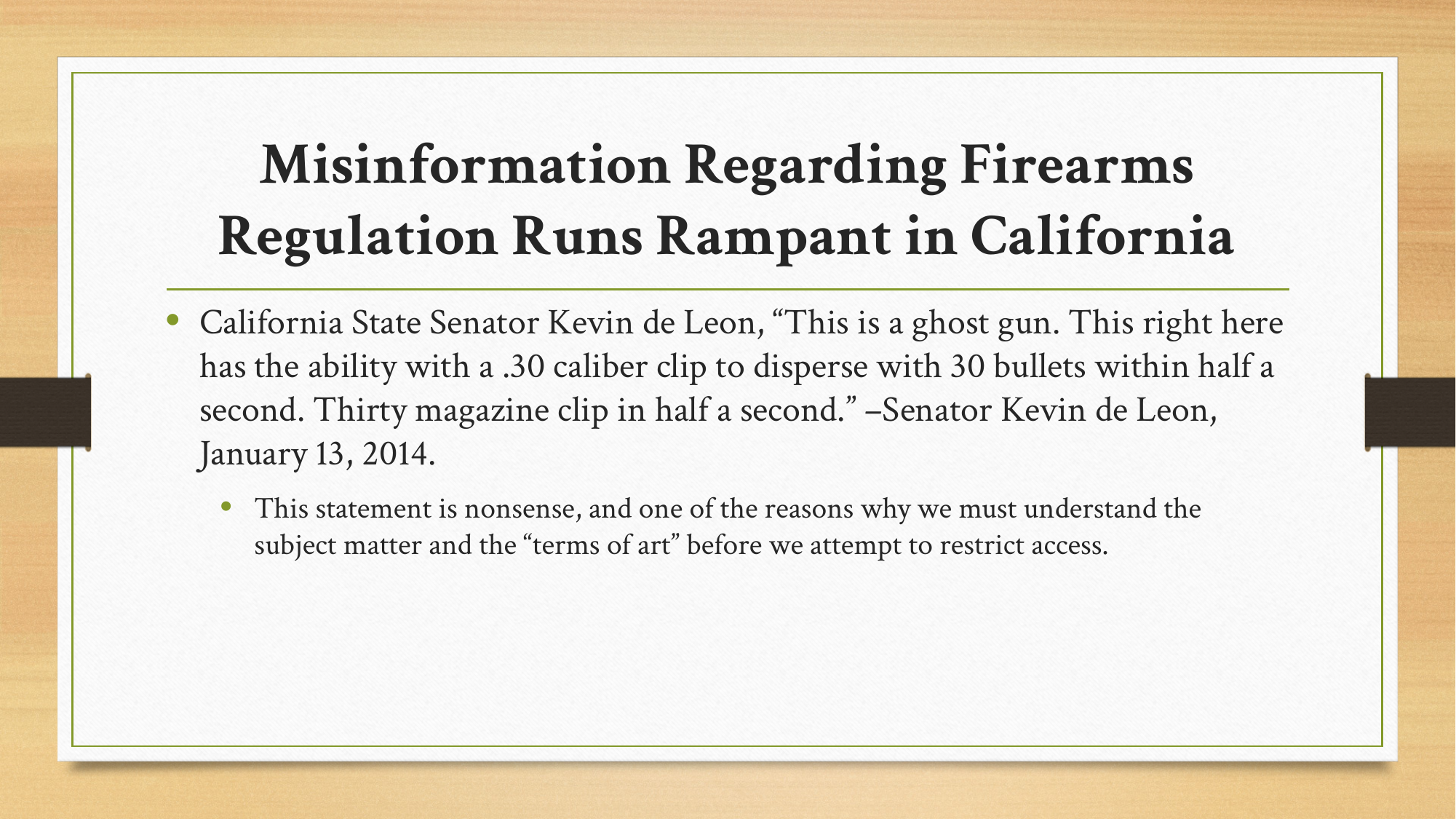

# Misinformation Regarding Firearms Regulation Runs Rampant in California
California State Senator Kevin de Leon, “This is a ghost gun. This right here has the ability with a .30 caliber clip to disperse with 30 bullets within half a second. Thirty magazine clip in half a second.” –Senator Kevin de Leon, January 13, 2014.
This statement is nonsense, and one of the reasons why we must understand the subject matter and the “terms of art” before we attempt to restrict access.